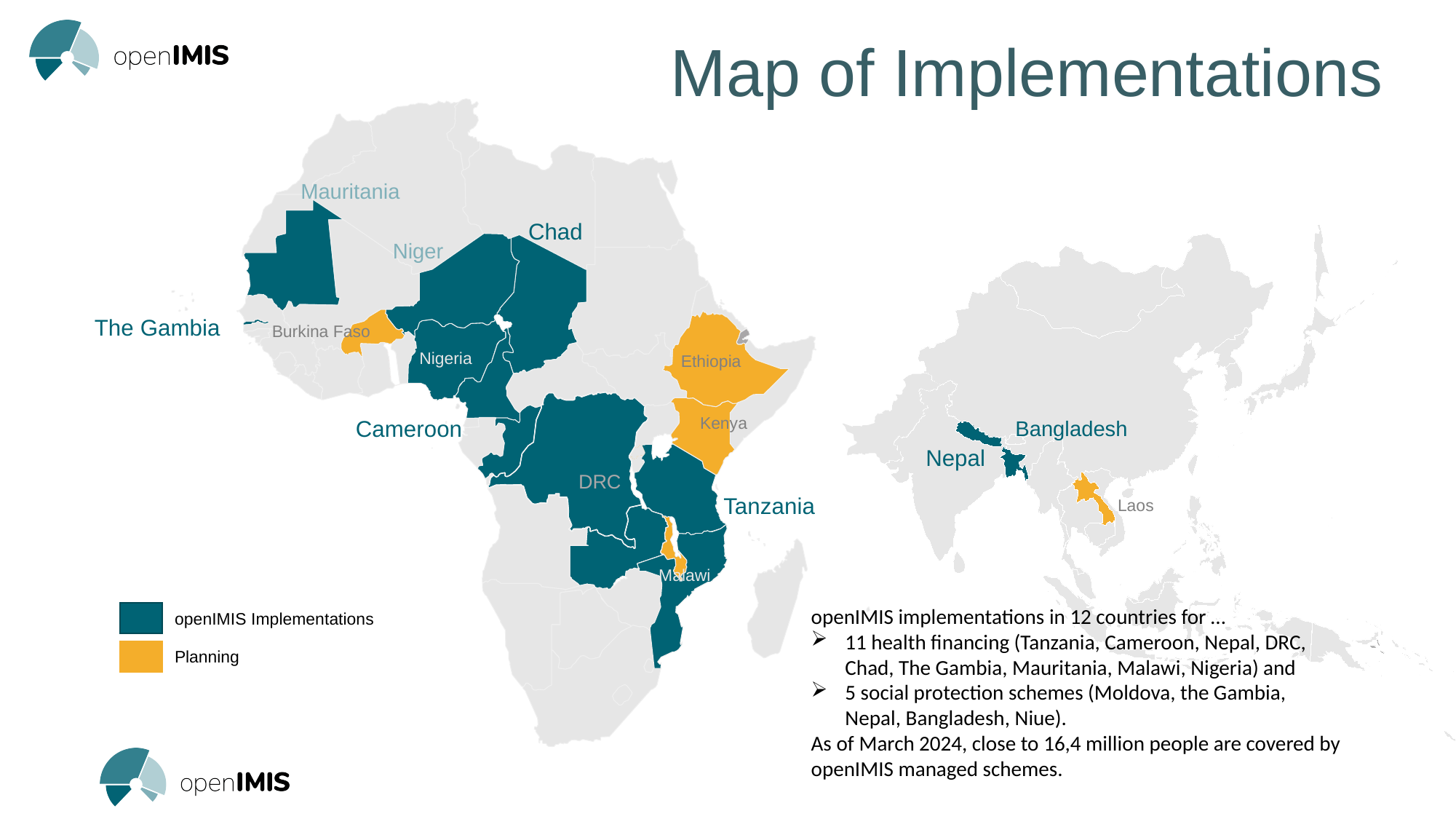

Map of Implementations

Mauritania
Chad

Niger
The Gambia
Burkina Faso
Nigeria
Ethiopia

Kenya
Cameroon
Bangladesh
Nepal
DRC
Tanzania
Laos
Malawi
openIMIS implementations in 12 countries for …
11 health financing (Tanzania, Cameroon, Nepal, DRC, Chad, The Gambia, Mauritania, Malawi, Nigeria) and
5 social protection schemes (Moldova, the Gambia, Nepal, Bangladesh, Niue).
As of March 2024, close to 16,4 million people are covered by openIMIS managed schemes.
openIMIS Implementations

Planning